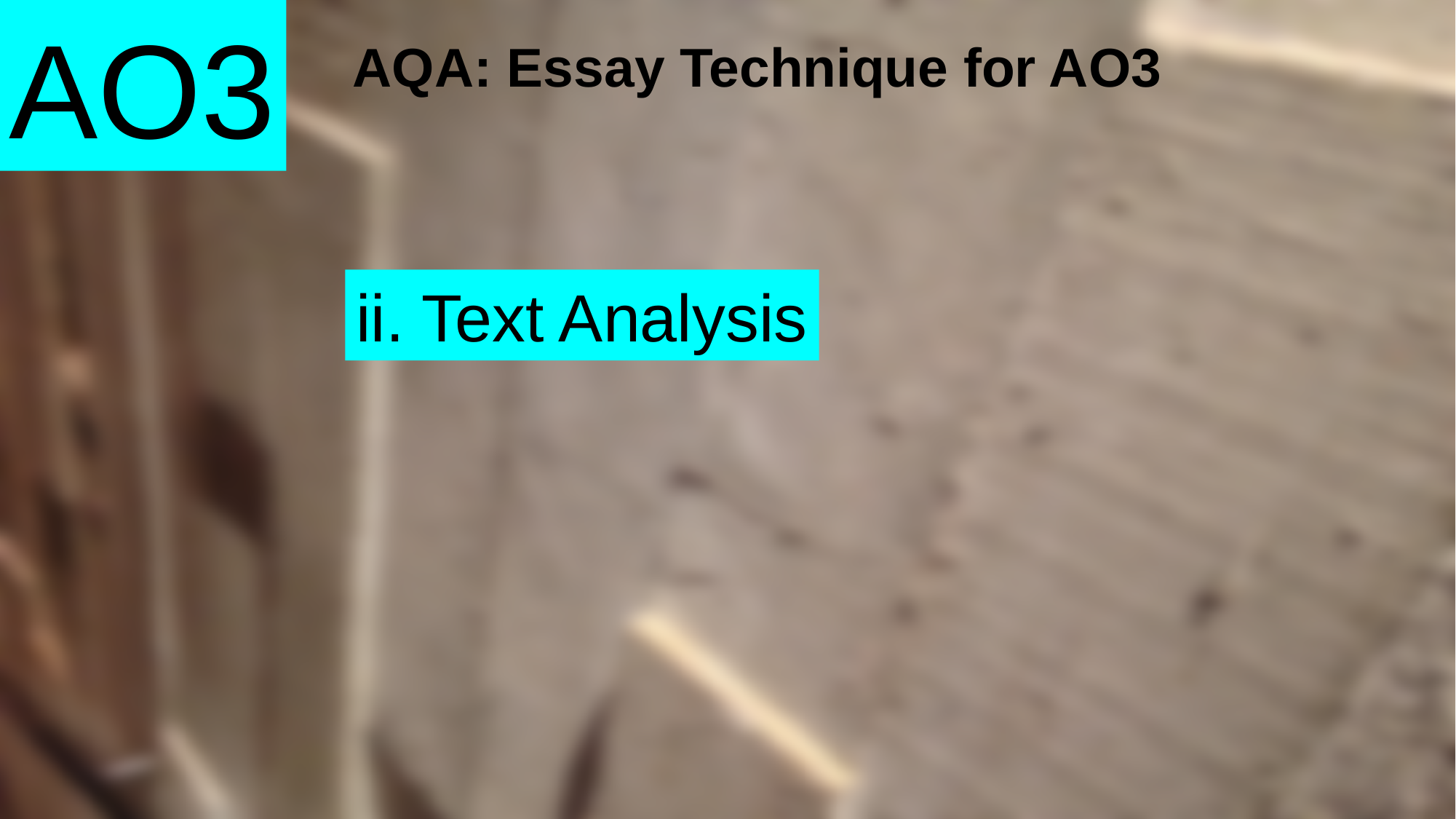

AO3
AQA: Essay Technique for AO3

ii. Text Analysis